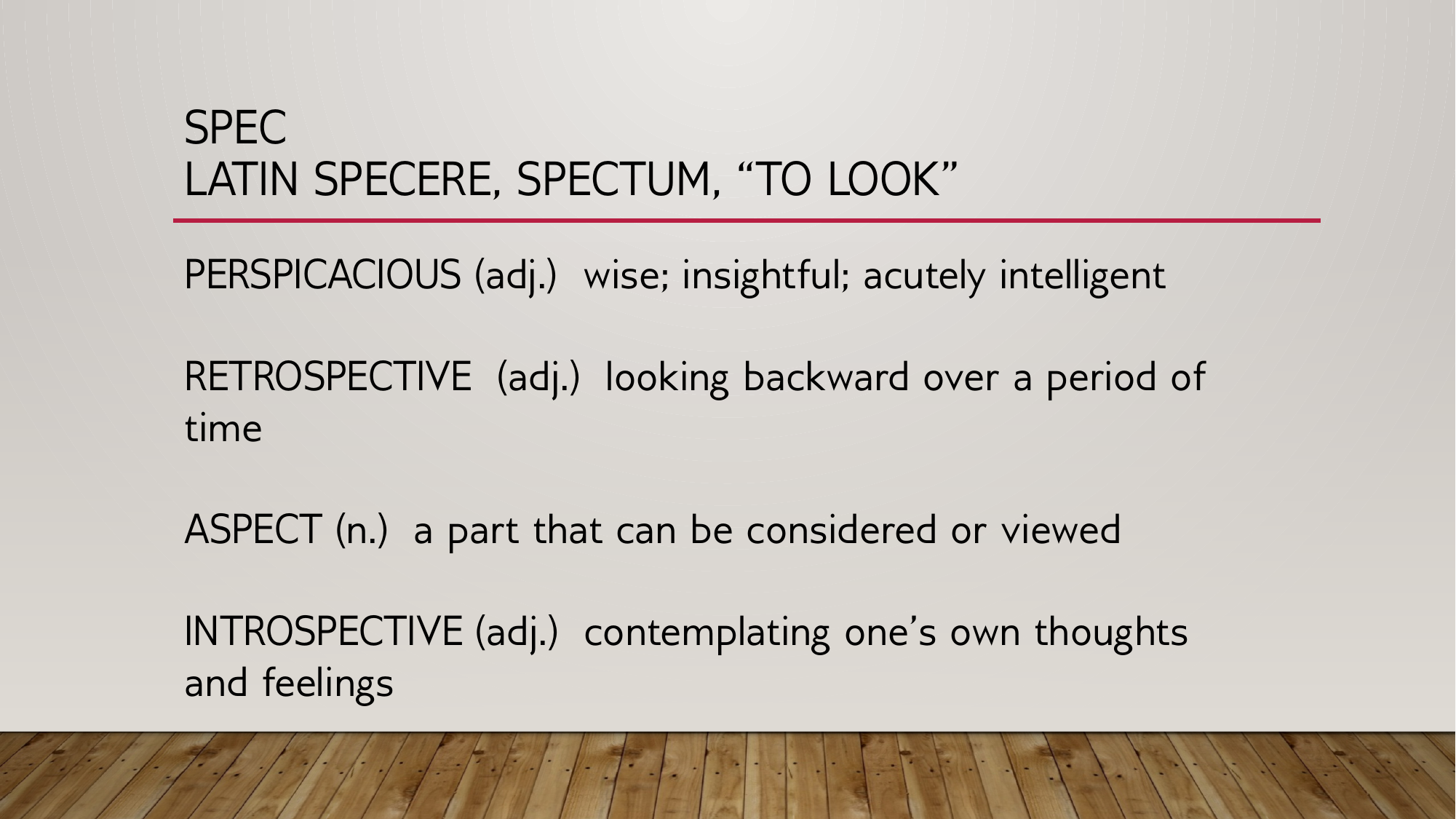

# Spec Latin SPECERE, SPECTUM, “to look”
PERSPICACIOUS (adj.)  wise; insightful; acutely intelligent

RETROSPECTIVE  (adj.)  looking backward over a period of time

ASPECT (n.)  a part that can be considered or viewed

INTROSPECTIVE (adj.)  contemplating one’s own thoughts and feelings